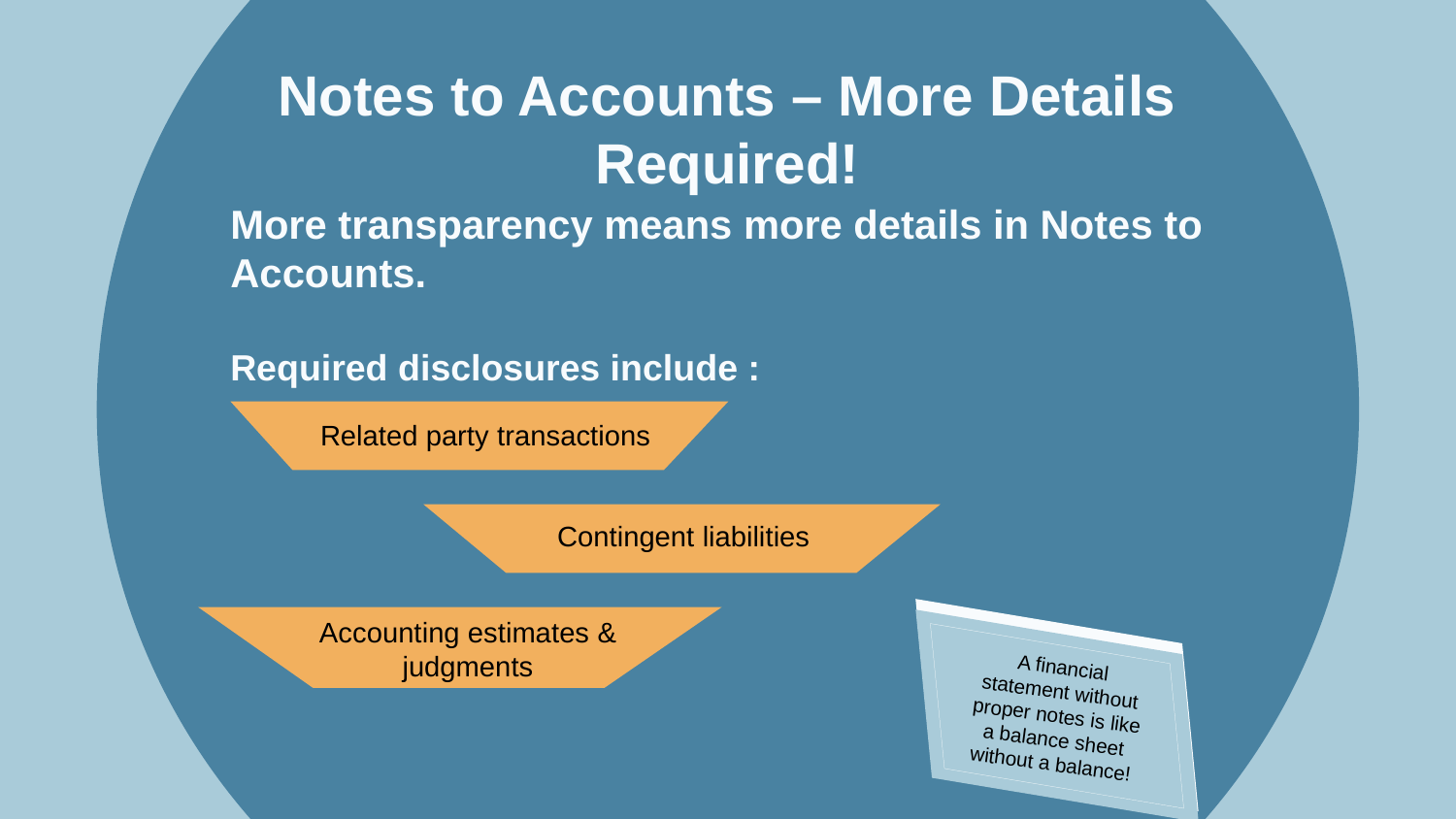

# Notes to Accounts – More Details Required!
More transparency means more details in Notes to Accounts.

Required disclosures include :

Related party transactions

Contingent liabilities

Accounting estimates & judgments
A financial statement without proper notes is like a balance sheet without a balance!